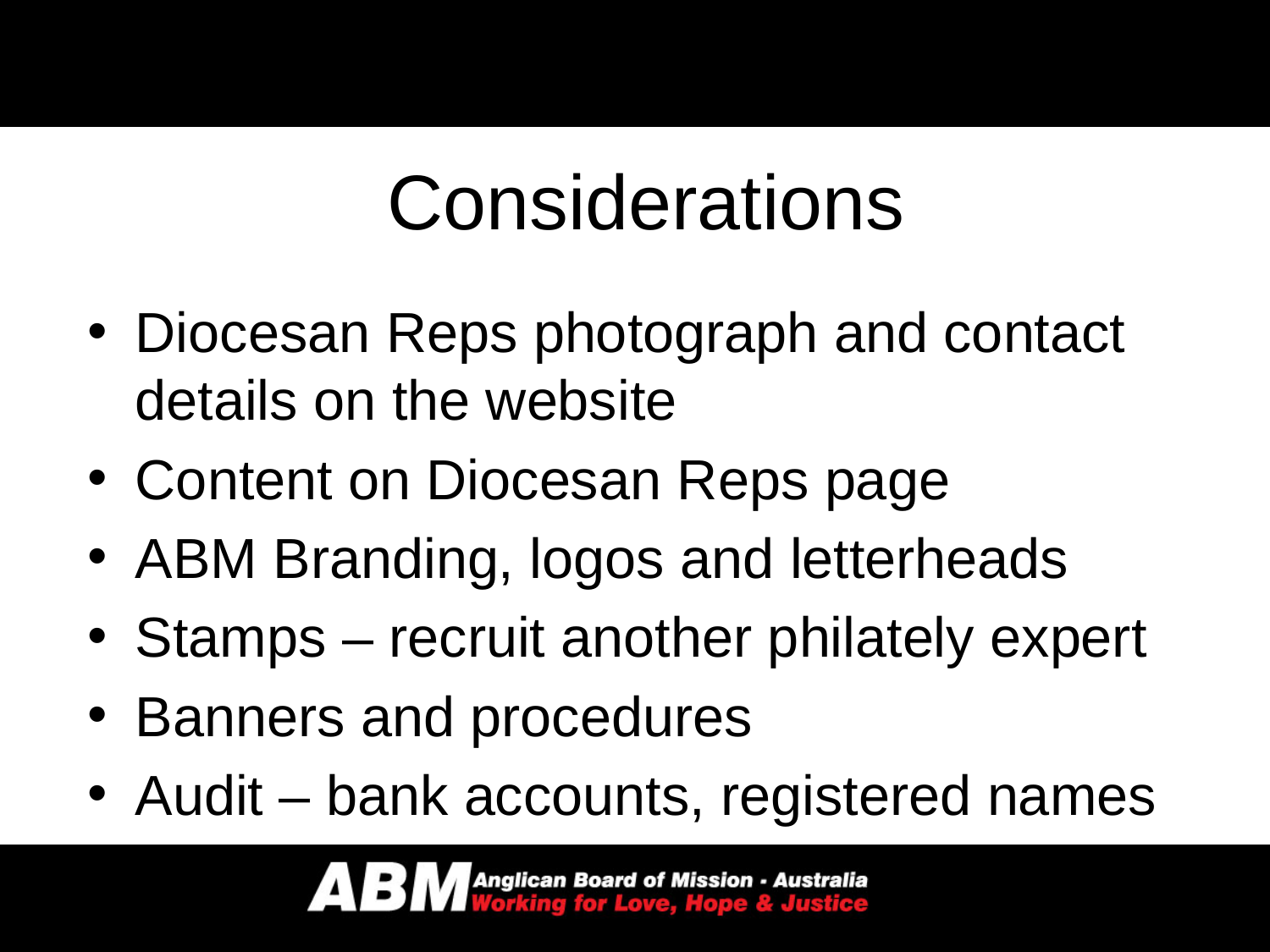

Considerations

Diocesan Reps photograph and contact details on the website
Content on Diocesan Reps page
ABM Branding, logos and letterheads
Stamps – recruit another philately expert
Banners and procedures
Audit – bank accounts, registered names